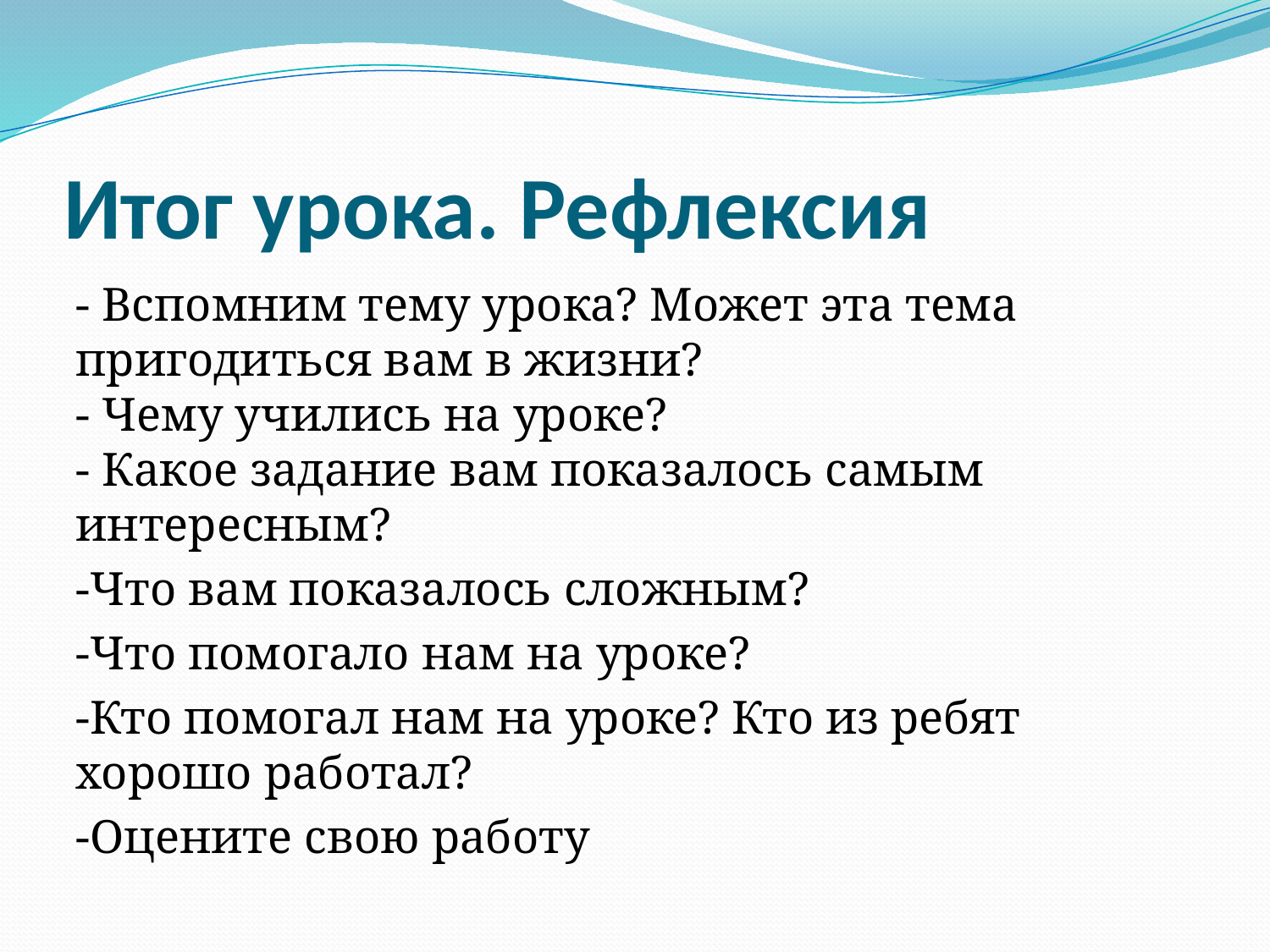

# Итог урока. Рефлексия
- Вспомним тему урока? Может эта тема  пригодиться вам в жизни?
- Чему учились на уроке?
- Какое задание вам показалось самым интересным?
-Что вам показалось сложным?
-Что помогало нам на уроке?
-Кто помогал нам на уроке? Кто из ребят хорошо работал?
-Оцените свою работу